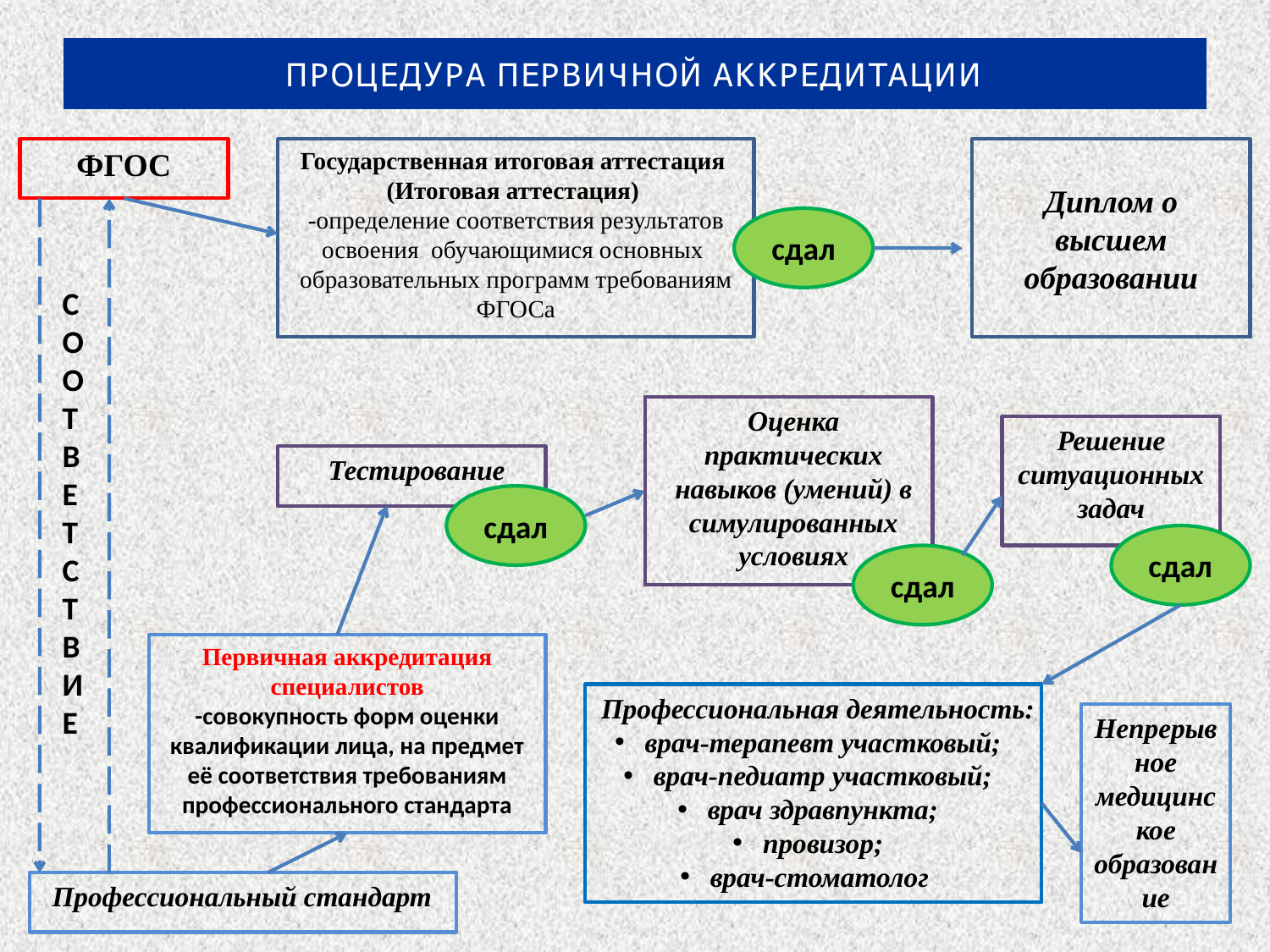

# ПРОЦЕДУРА ПЕРВИЧНОЙ АККРЕДИТАЦИИ

ФГОС

Государственная итоговая аттестация
(Итоговая аттестация)
-определение соответствия результатов
освоения  обучающимися основных  образовательных программ требованиям ФГОСа
Диплом о высшем образовании
сдал
С
О
О
Т
В
Е
Т
С
Т
В
И
Е

Оценка практических
навыков (умений) в симулированных условиях

Решение ситуационных задач

Тестирование
сдал
сдал
сдал

Первичная аккредитация специалистов
-совокупность форм оценки квалификации лица, на предмет её соответствия требованиям профессионального стандарта

Профессиональная деятельность:
врач-терапевт участковый;
врач-педиатр участковый;
врач здравпункта;
провизор;
врач-стоматолог

Непрерывное медицинское образование

Профессиональный стандарт